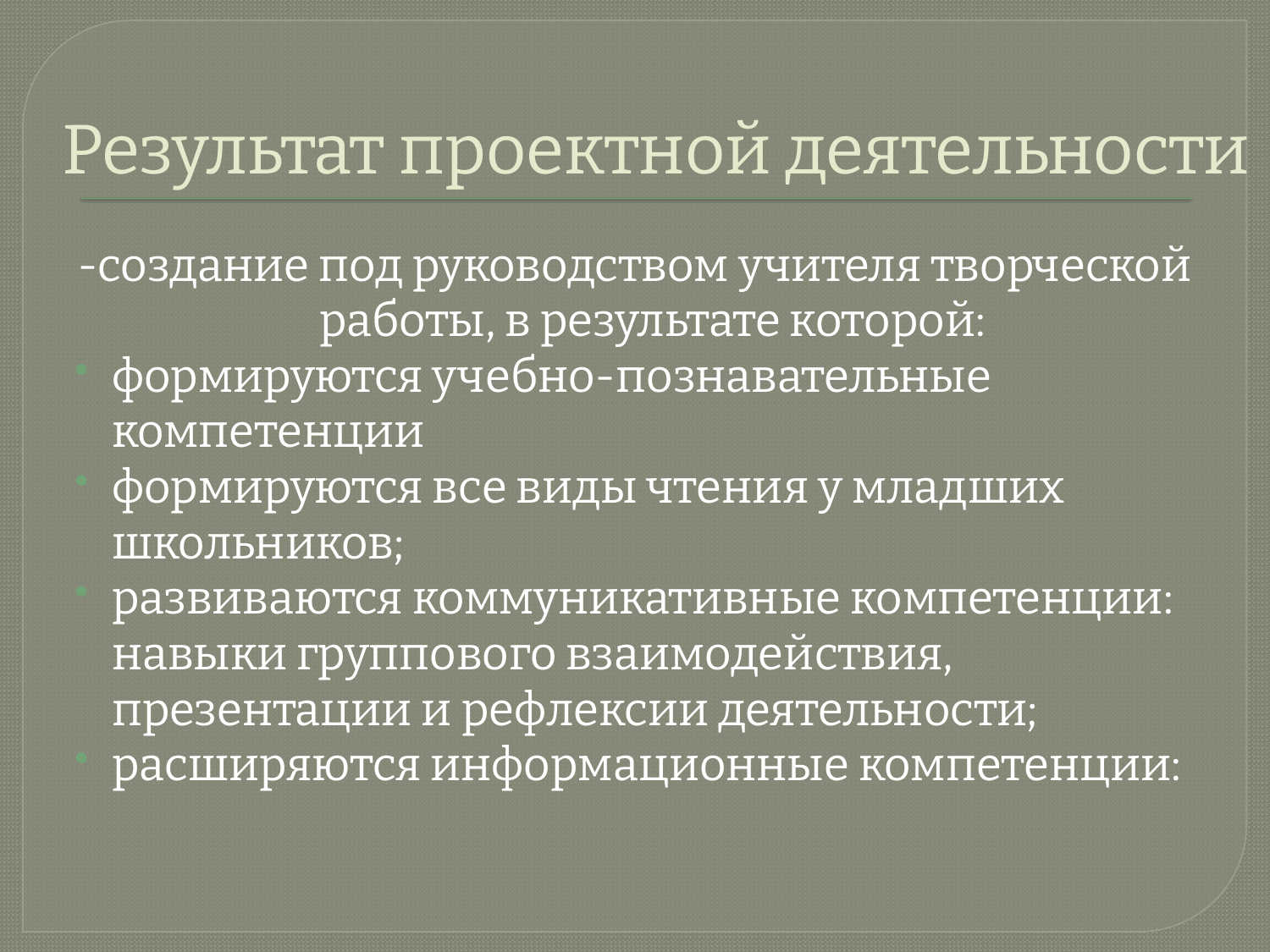

# Результат проектной деятельности
-создание под руководством учителя творческой работы, в результате которой:
формируются учебно-познавательные компетенции
формируются все виды чтения у младших школьников;
развиваются коммуникативные компетенции: навыки группового взаимодействия, презентации и рефлексии деятельности;
расширяются информационные компетенции: